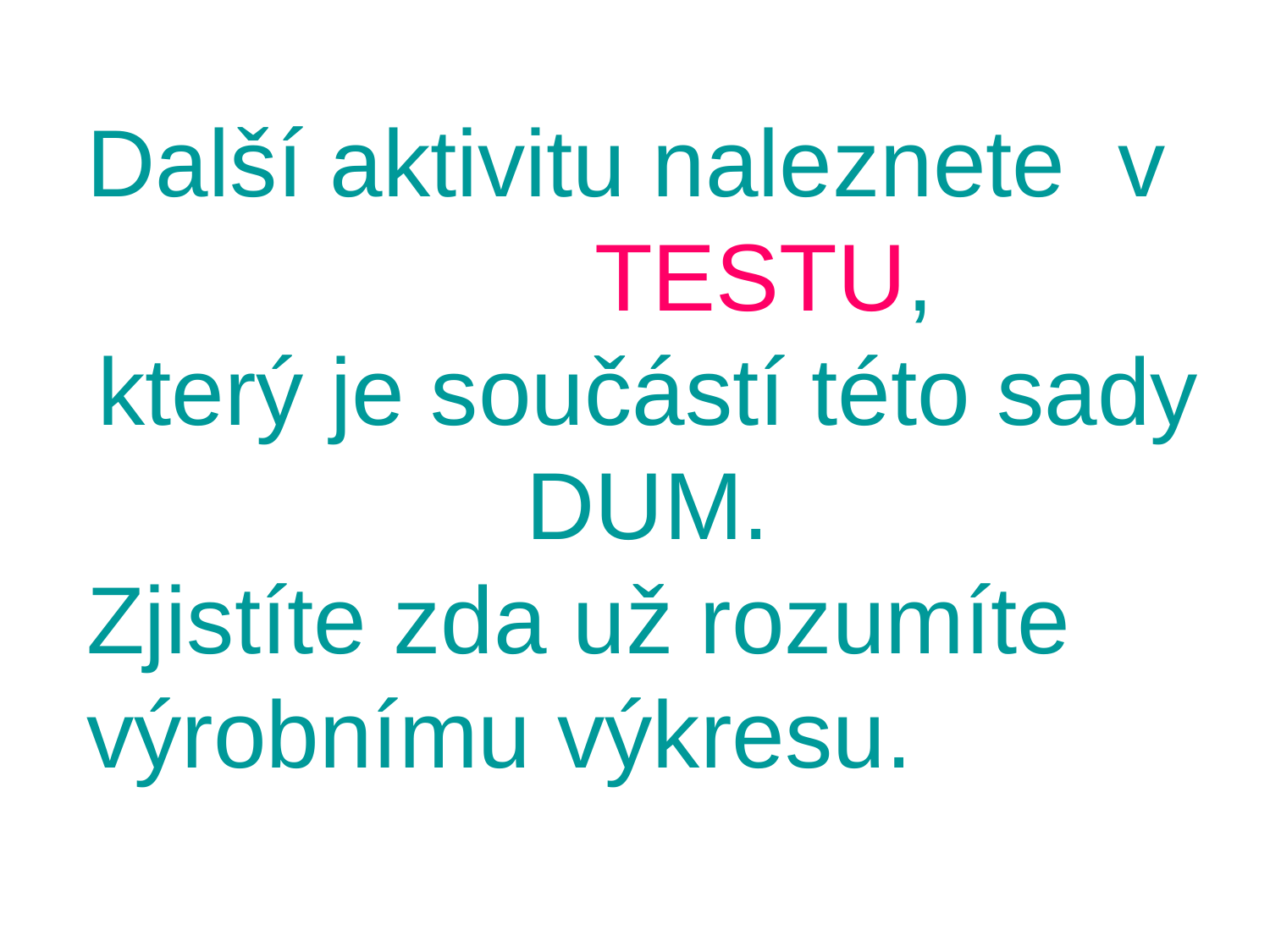

Další aktivitu naleznete  v 				TESTU,
který je součástí této sady DUM.
Zjistíte zda už rozumíte výrobnímu výkresu.